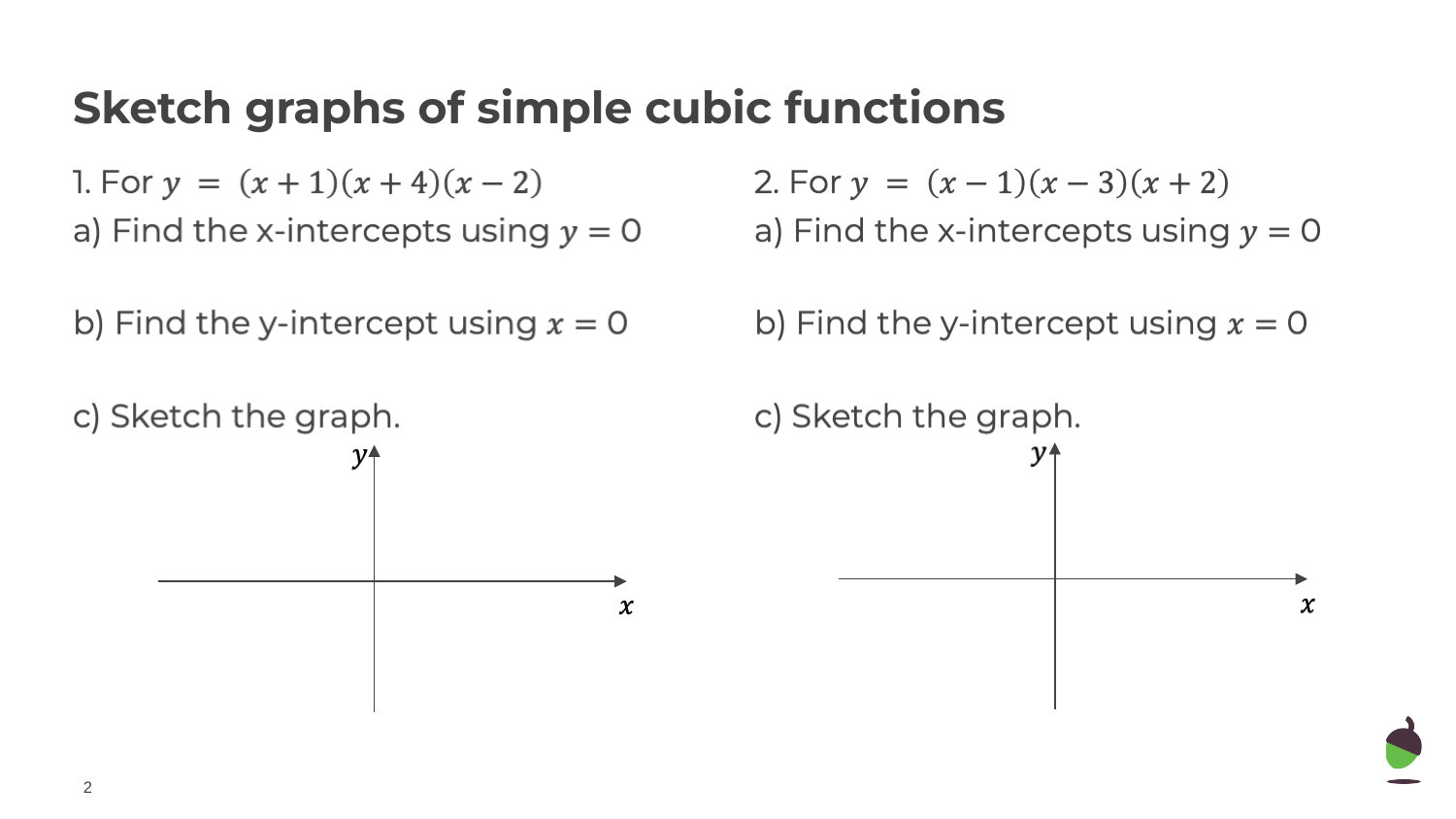

# Sketch graphs of simple cubic functions

2